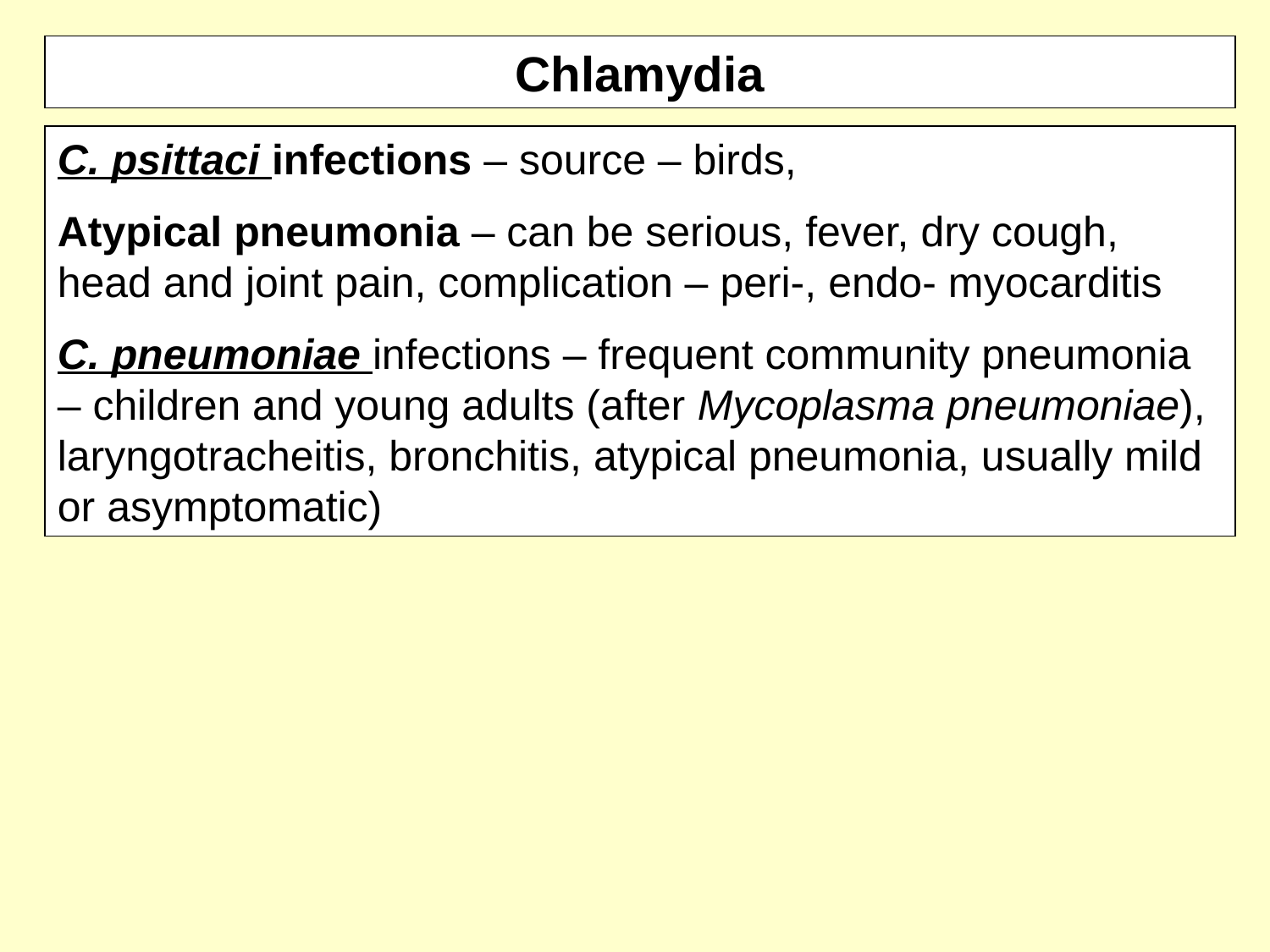

Chlamydia
C. psittaci infections – source – birds,
Atypical pneumonia – can be serious, fever, dry cough, head and joint pain, complication – peri-, endo- myocarditis
C. pneumoniae infections – frequent community pneumonia – children and young adults (after Mycoplasma pneumoniae), laryngotracheitis, bronchitis, atypical pneumonia, usually mild or asymptomatic)